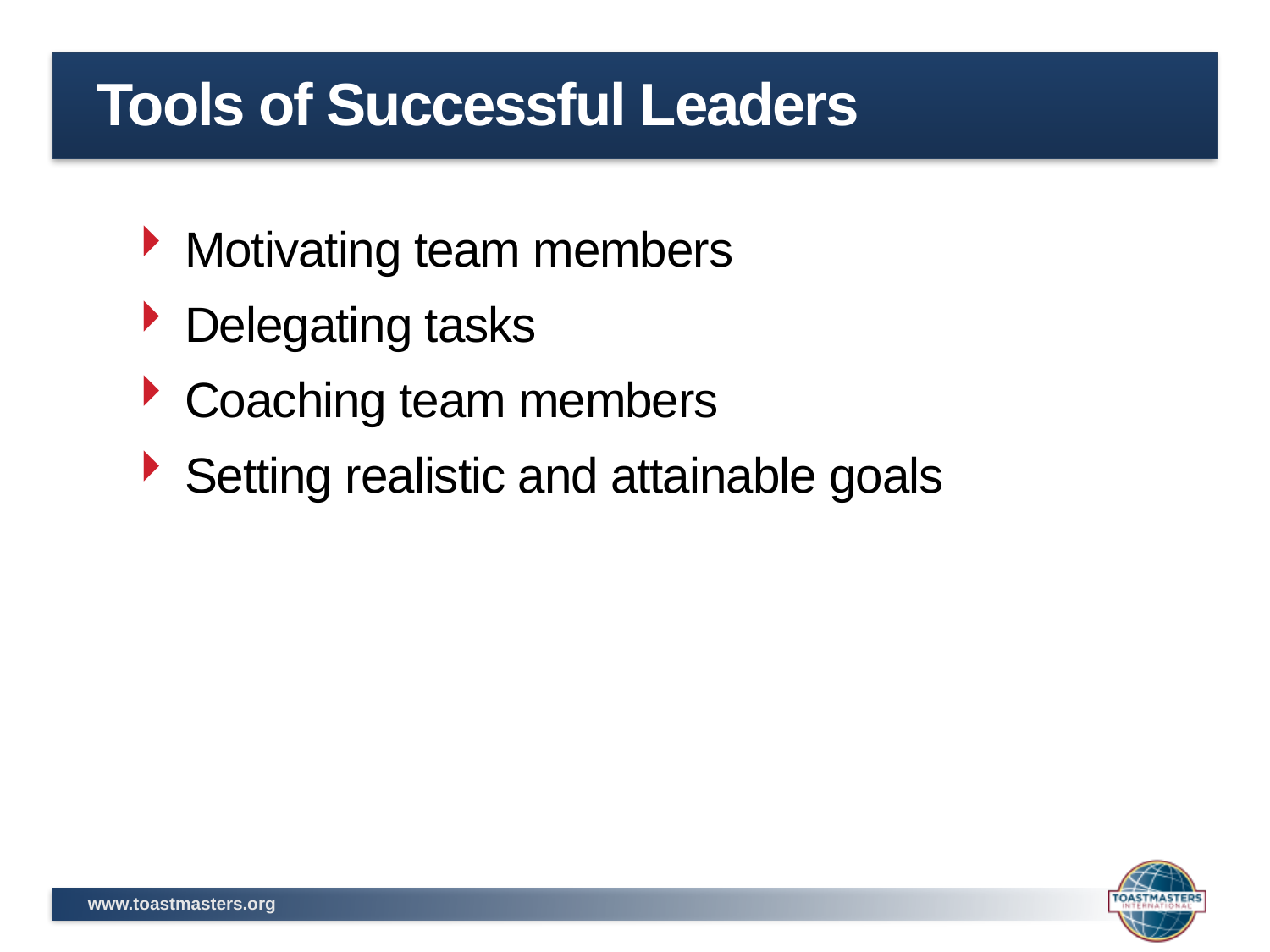

# Tools of Successful Leaders
Motivating team members
Delegating tasks
Coaching team members
Setting realistic and attainable goals